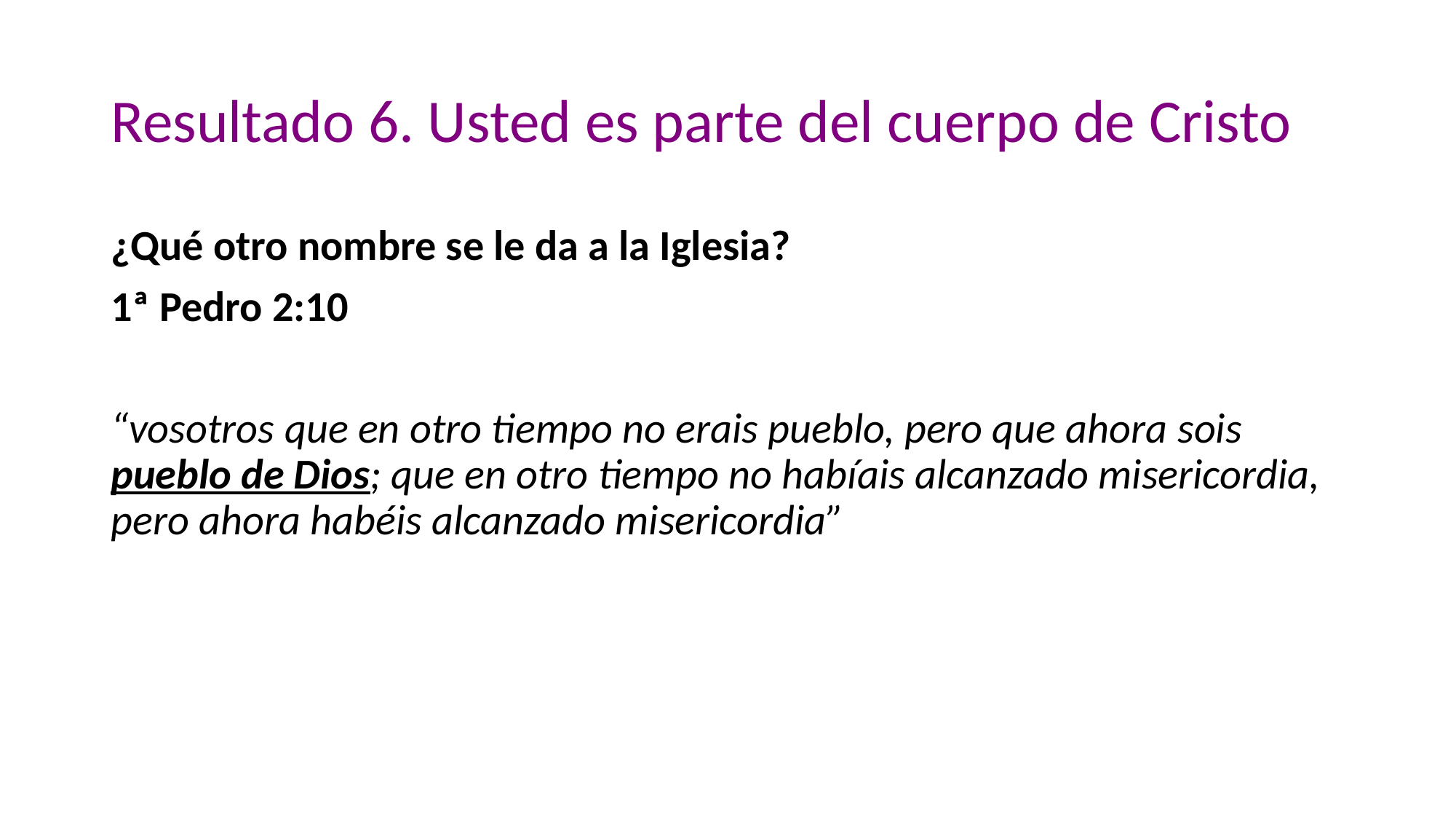

# Resultado 6. Usted es parte del cuerpo de Cristo
¿Qué otro nombre se le da a la Iglesia?
1ª Pedro 2:10

“vosotros que en otro tiempo no erais pueblo, pero que ahora sois pueblo de Dios; que en otro tiempo no habíais alcanzado misericordia, pero ahora habéis alcanzado misericordia”